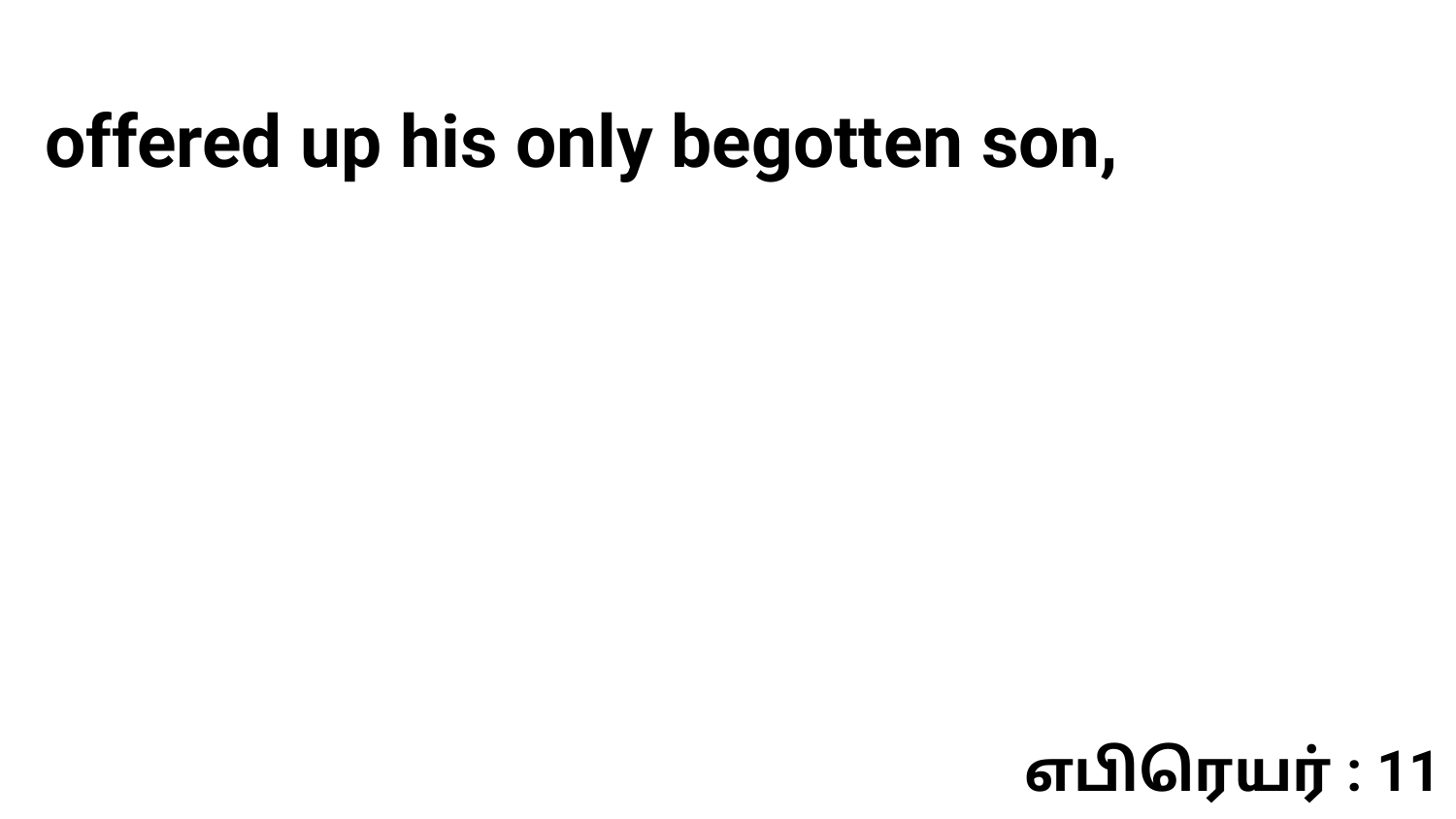

offered up his only begotten son,
எபிரெயர் : 11